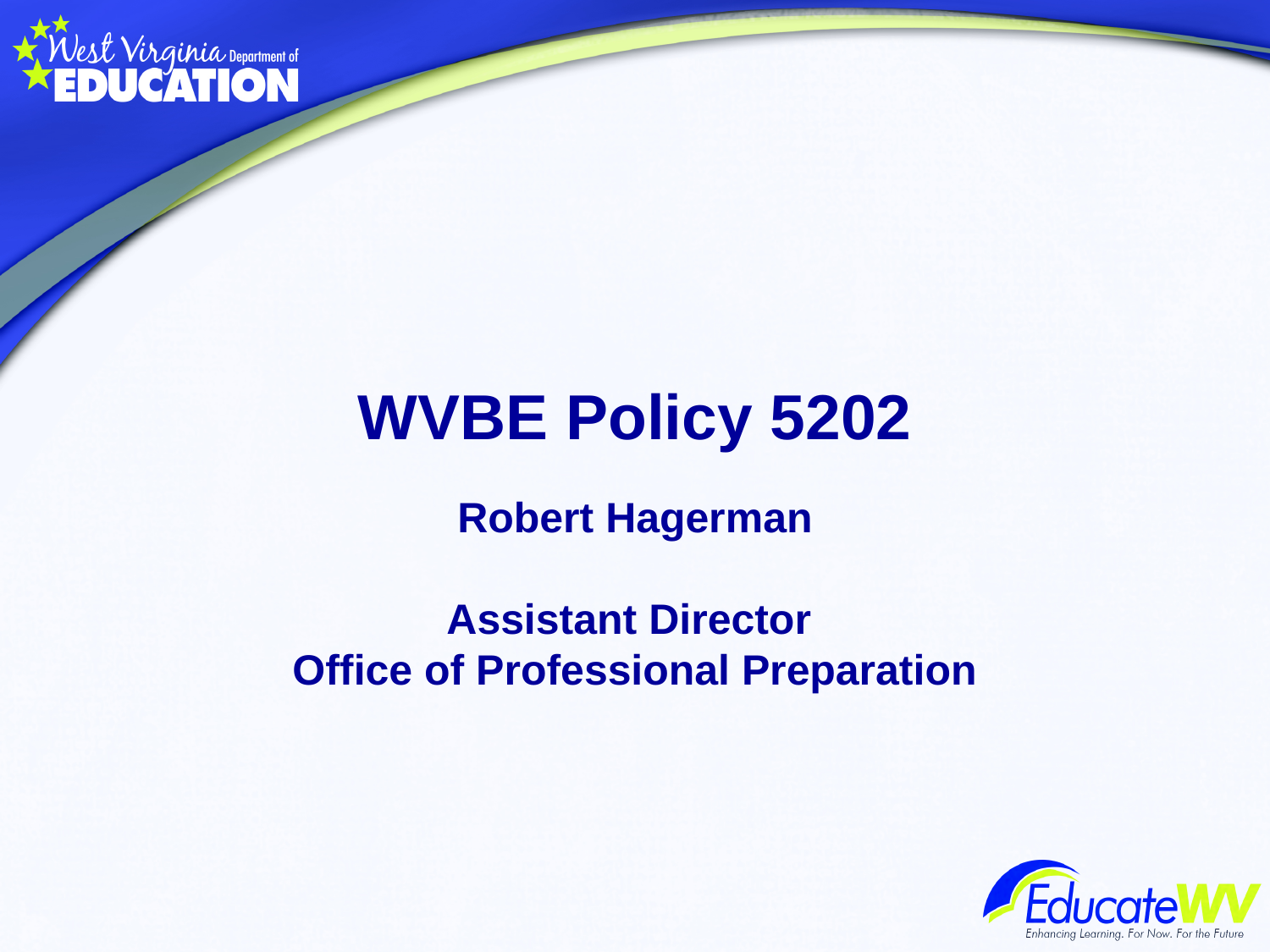

WVBE Policy 5202

Robert Hagerman

Assistant Director
Office of Professional Preparation